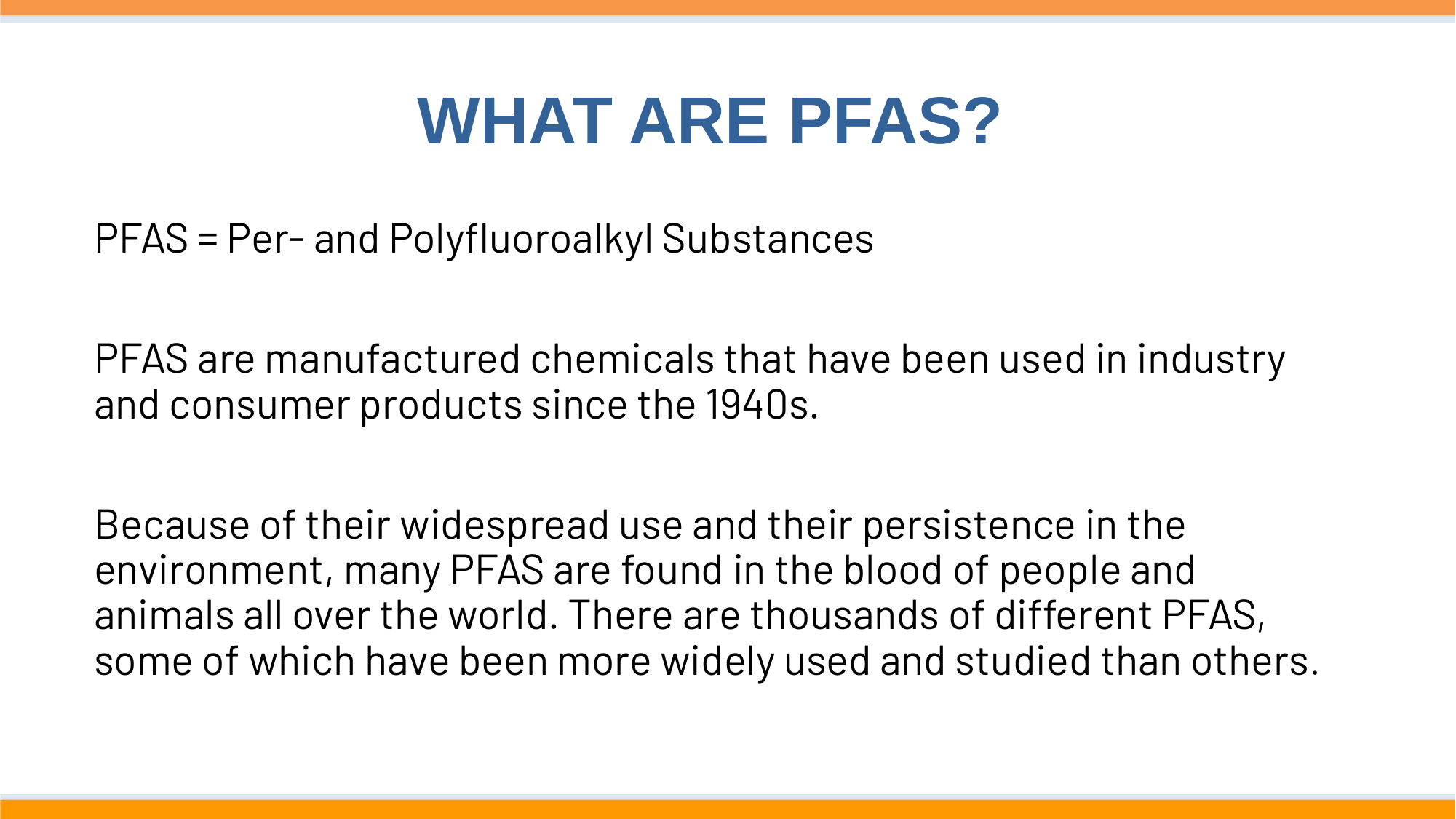

What are PFAS?
PFAS = Per- and Polyfluoroalkyl Substances

PFAS are manufactured chemicals that have been used in industry and consumer products since the 1940s.

Because of their widespread use and their persistence in the environment, many PFAS are found in the blood of people and animals all over the world. There are thousands of different PFAS, some of which have been more widely used and studied than others.